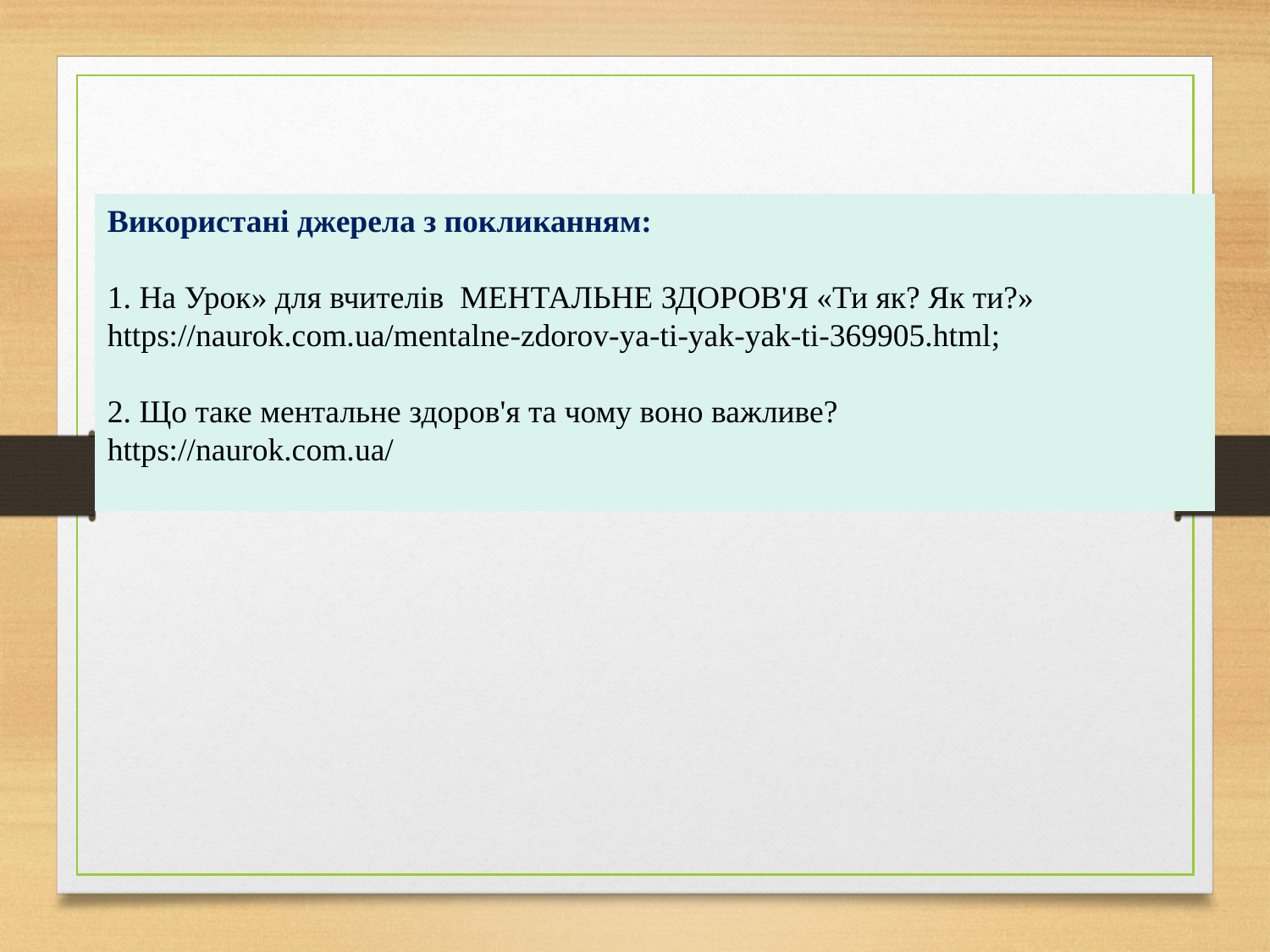

Використані джерела з покликанням:

1. На Урок» для вчителів  МЕНТАЛЬНЕ ЗДОРОВ'Я «Ти як? Як ти?»
https://naurok.com.ua/mentalne-zdorov-ya-ti-yak-yak-ti-369905.html;

2. Що таке ментальне здоров'я та чому воно важливе?
https://naurok.com.ua/